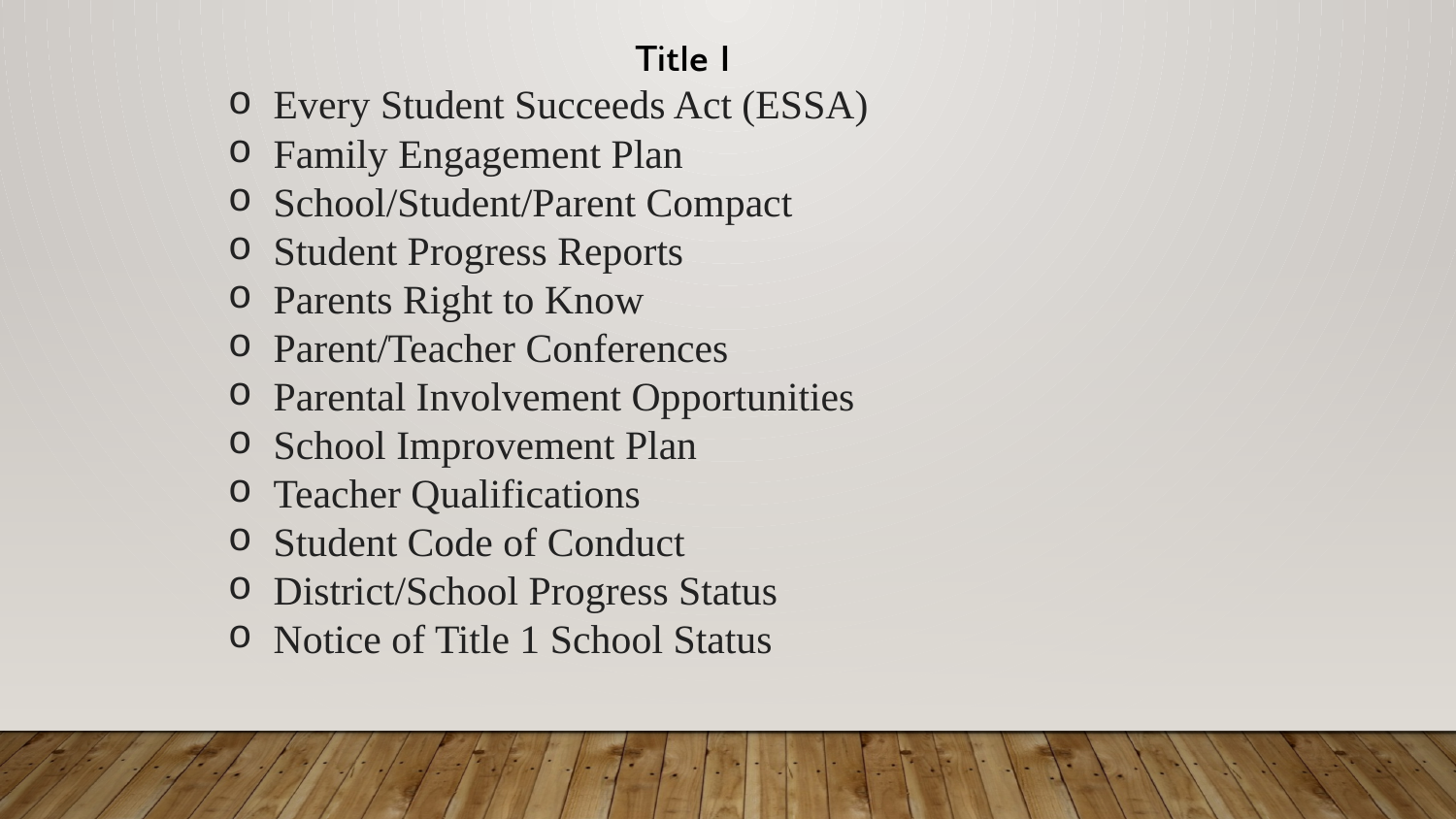

Title I
Every Student Succeeds Act (ESSA)
Family Engagement Plan
School/Student/Parent Compact
Student Progress Reports
Parents Right to Know
Parent/Teacher Conferences
Parental Involvement Opportunities
School Improvement Plan
Teacher Qualifications
Student Code of Conduct
District/School Progress Status
Notice of Title 1 School Status